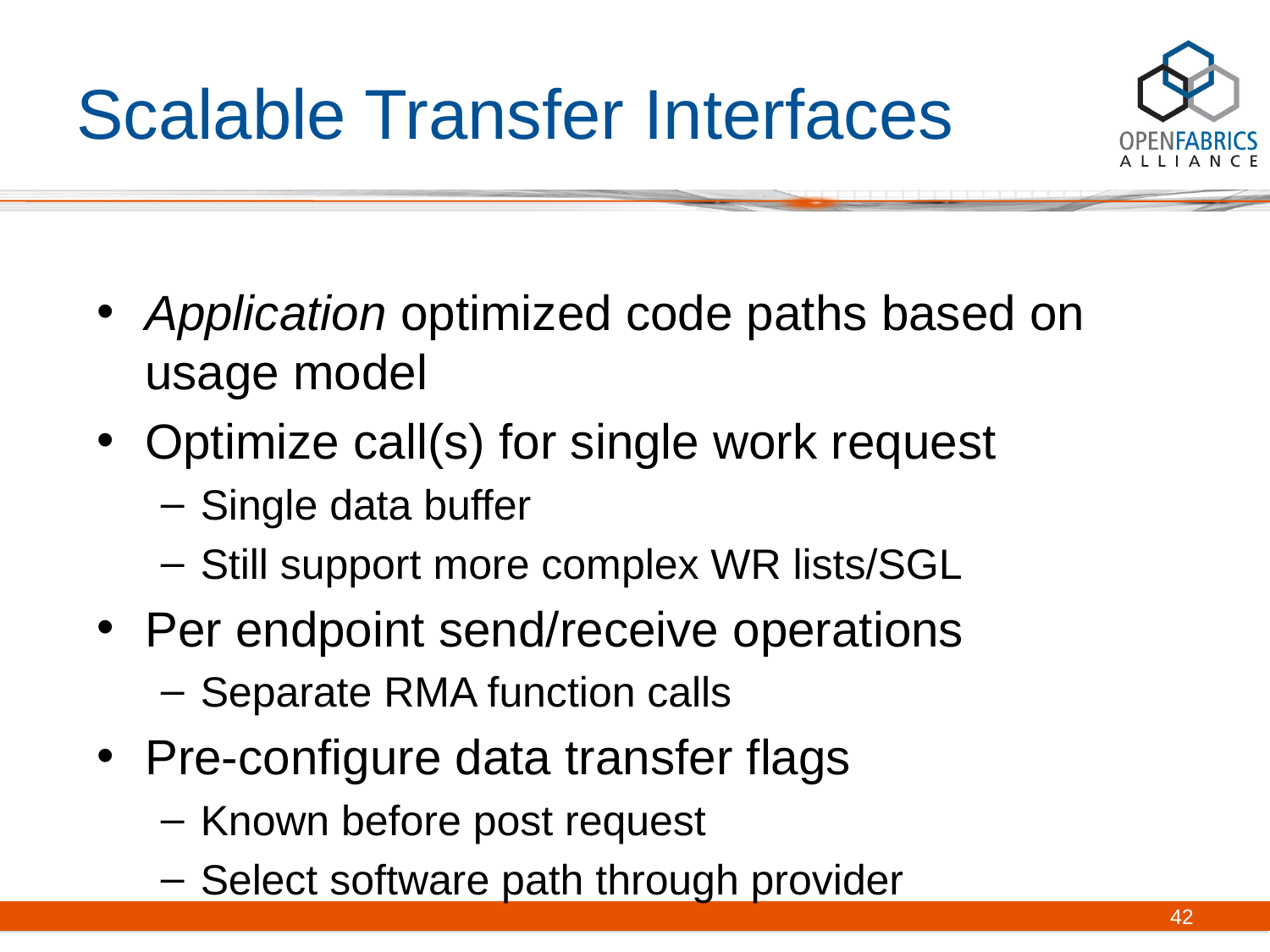

# Scalable Transfer Interfaces
Application optimized code paths based on usage model
Optimize call(s) for single work request
Single data buffer
Still support more complex WR lists/SGL
Per endpoint send/receive operations
Separate RMA function calls
Pre-configure data transfer flags
Known before post request
Select software path through provider
42